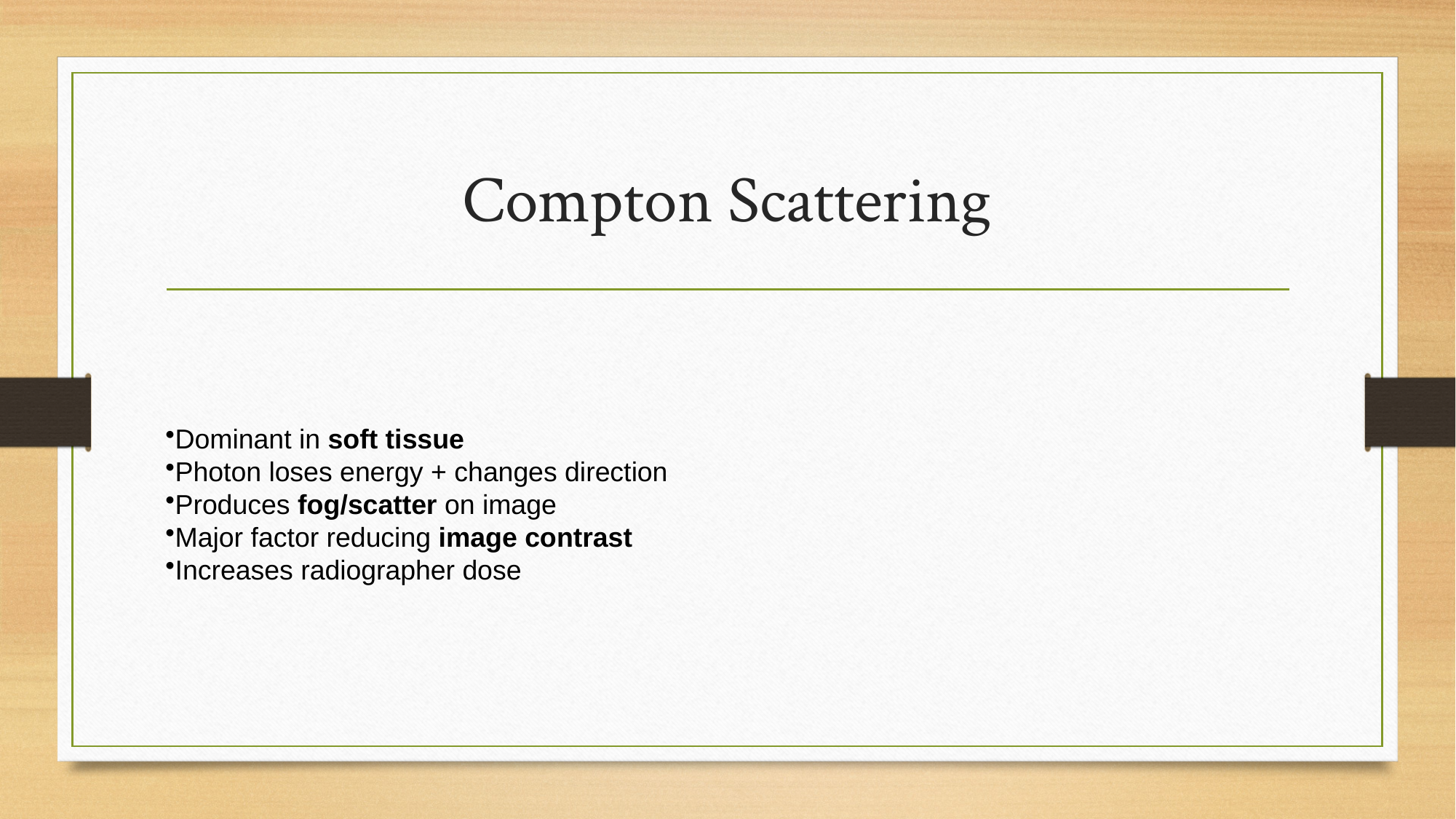

# Compton Scattering
Dominant in soft tissue
Photon loses energy + changes direction
Produces fog/scatter on image
Major factor reducing image contrast
Increases radiographer dose